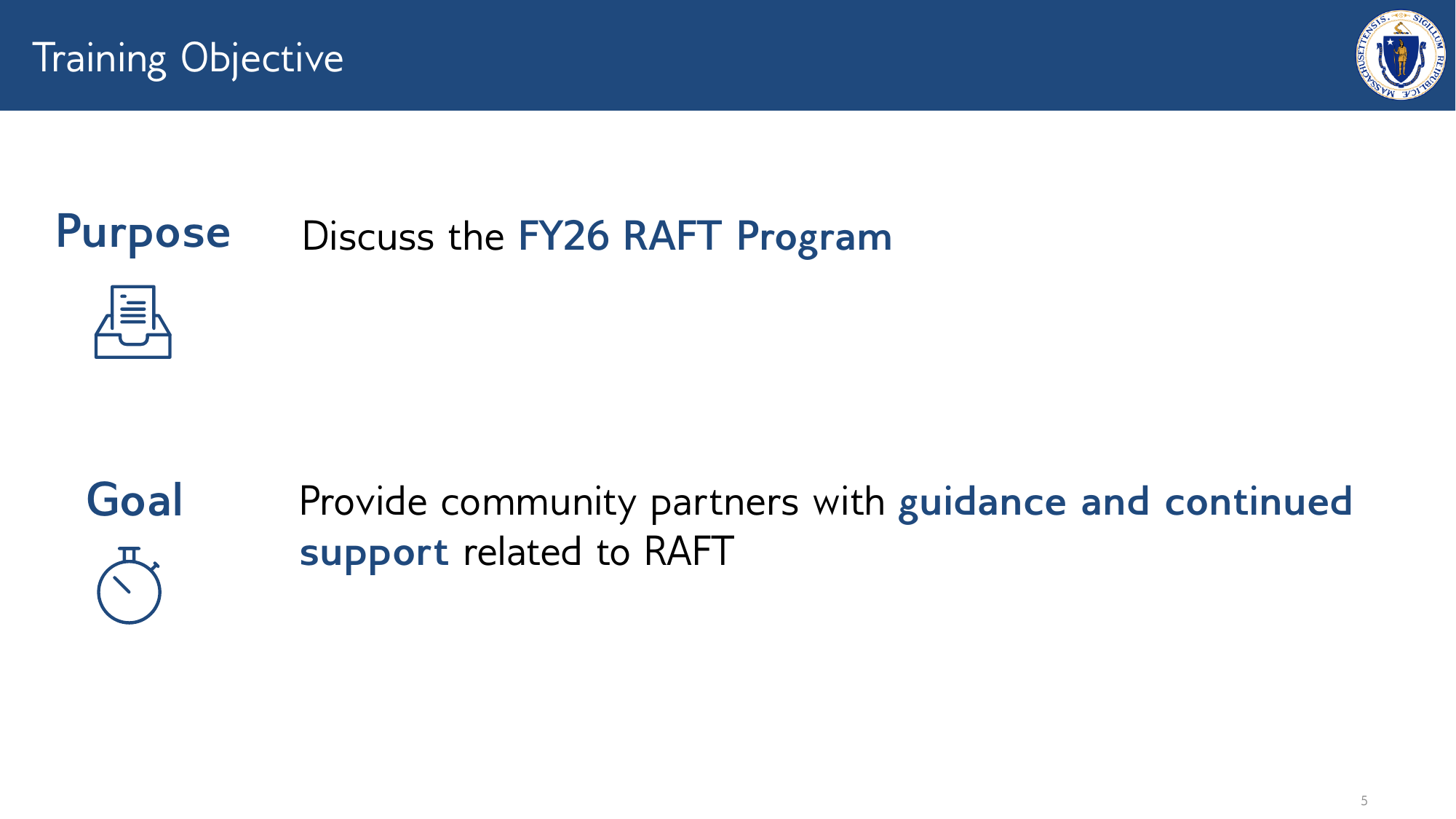

# Training Objective
Purpose

Discuss the FY26 RAFT Program

Goal
Provide community partners with guidance and continued support related to RAFT

5